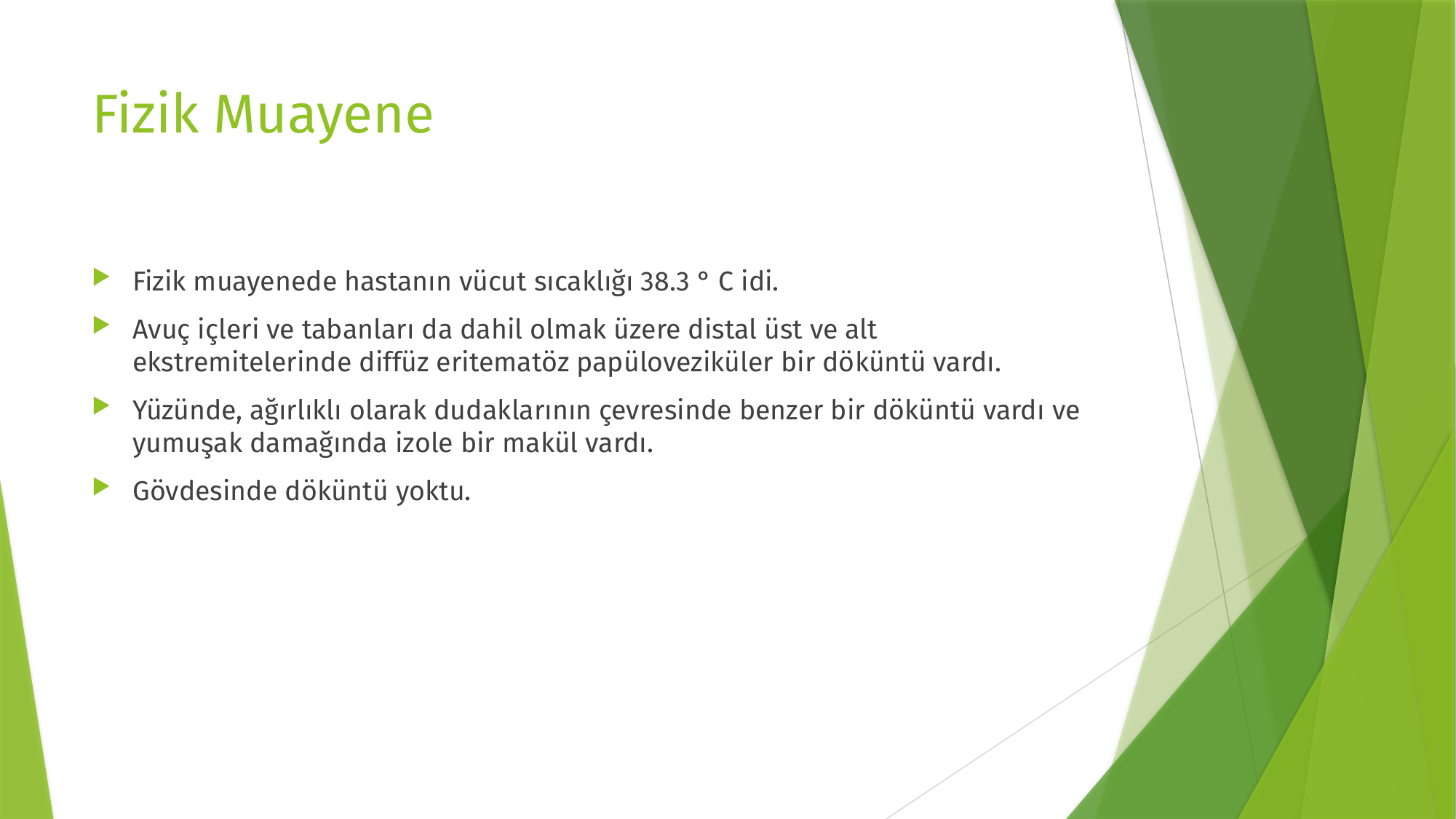

# Fizik Muayene
Fizik muayenede hastanın vücut sıcaklığı 38.3 ° C idi.
Avuç içleri ve tabanları da dahil olmak üzere distal üst ve alt ekstremitelerinde diffüz eritematöz papüloveziküler bir döküntü vardı.
Yüzünde, ağırlıklı olarak dudaklarının çevresinde benzer bir döküntü vardı ve yumuşak damağında izole bir makül vardı.
Gövdesinde döküntü yoktu.